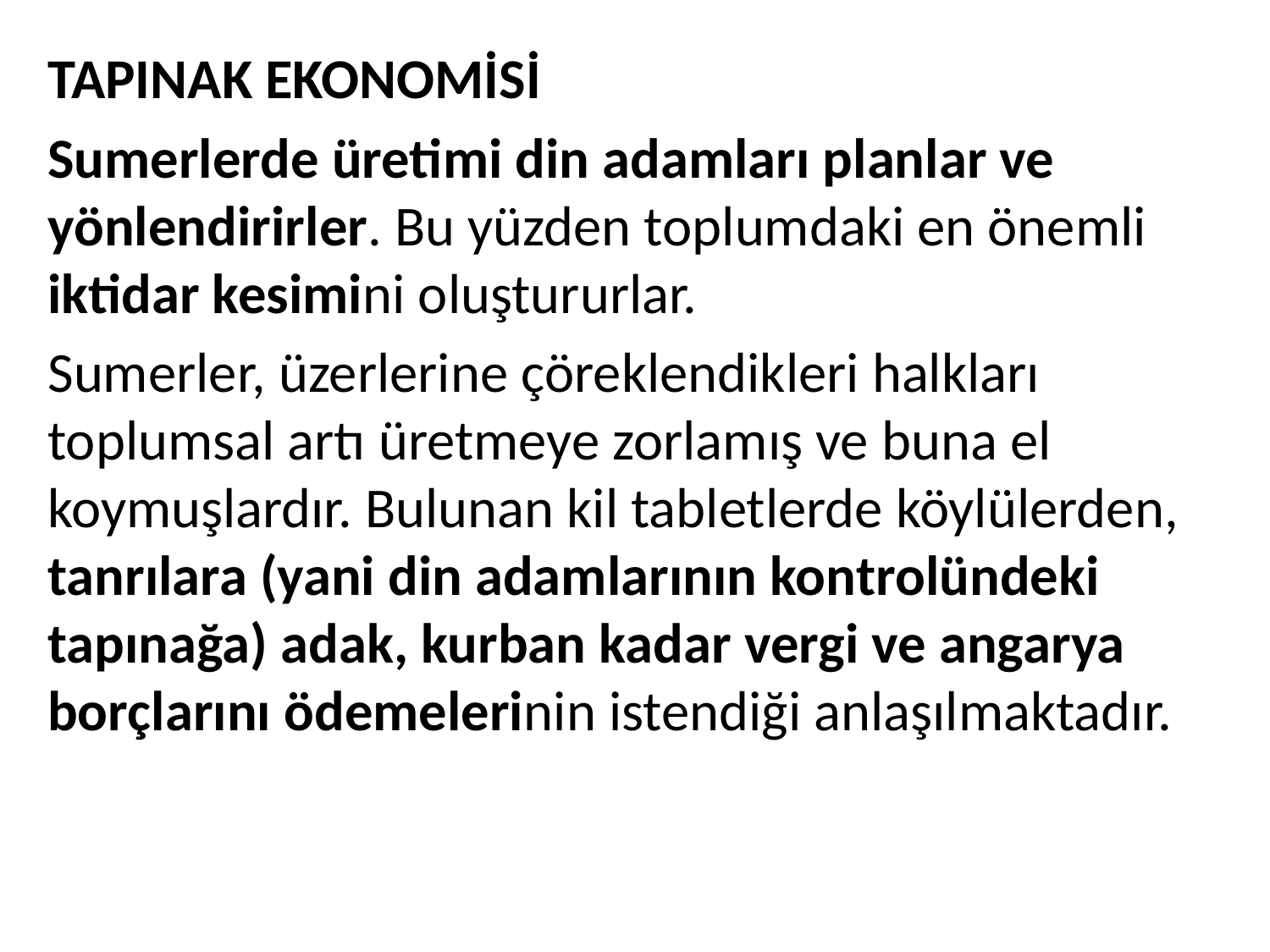

TAPINAK EKONOMİSİ
Sumerlerde üretimi din adamları planlar ve yönlendirirler. Bu yüzden toplumdaki en önemli iktidar kesimini oluştururlar.
Sumerler, üzerlerine çöreklendikleri halkları toplumsal artı üretmeye zorlamış ve buna el koymuşlardır. Bulunan kil tabletlerde köylülerden, tanrılara (yani din adamlarının kontrolündeki tapınağa) adak, kurban kadar vergi ve angarya borçlarını ödemelerinin istendiği anlaşılmaktadır.